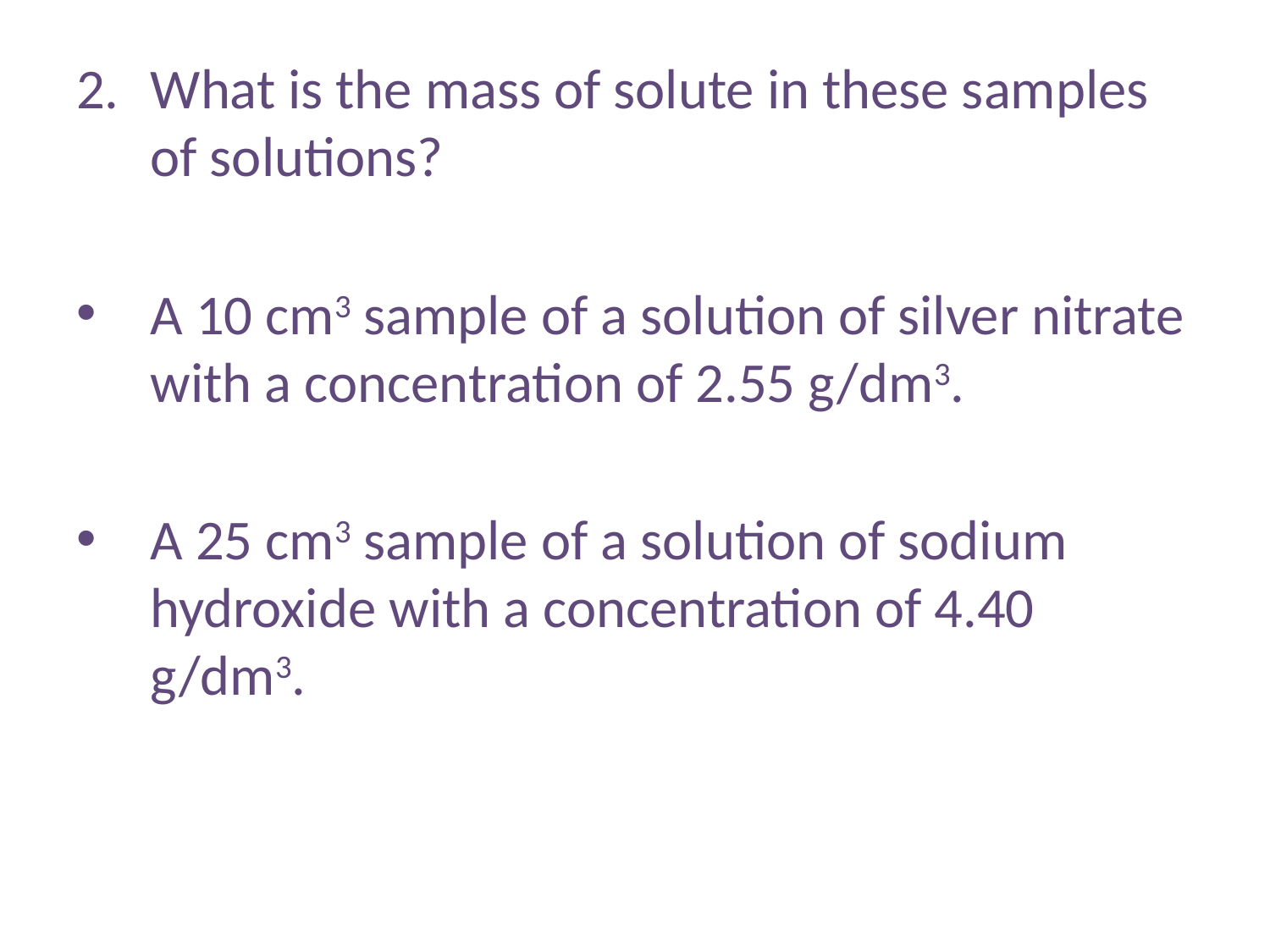

#
What is the mass of solute in these samples of solutions?

A 10 cm3 sample of a solution of silver nitrate with a concentration of 2.55 g/dm3.

A 25 cm3 sample of a solution of sodium hydroxide with a concentration of 4.40 g/dm3.